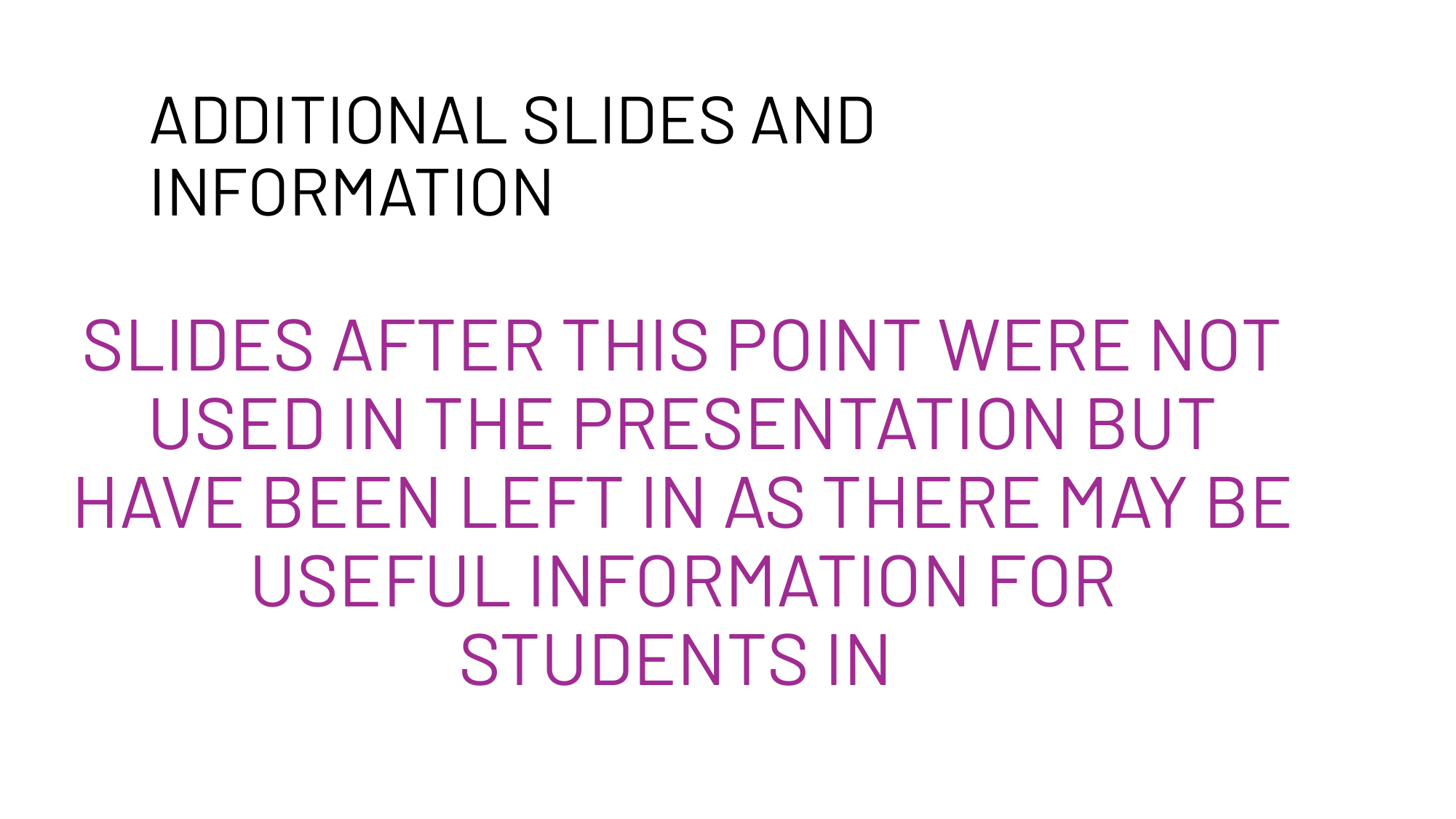

# ADDITIONAL SLIDES AND INFORMATION
SLIDES AFTER THIS POINT WERE NOT USED IN THE PRESENTATION BUT HAVE BEEN LEFT IN AS THERE MAY BE USEFUL INFORMATION FOR STUDENTS IN